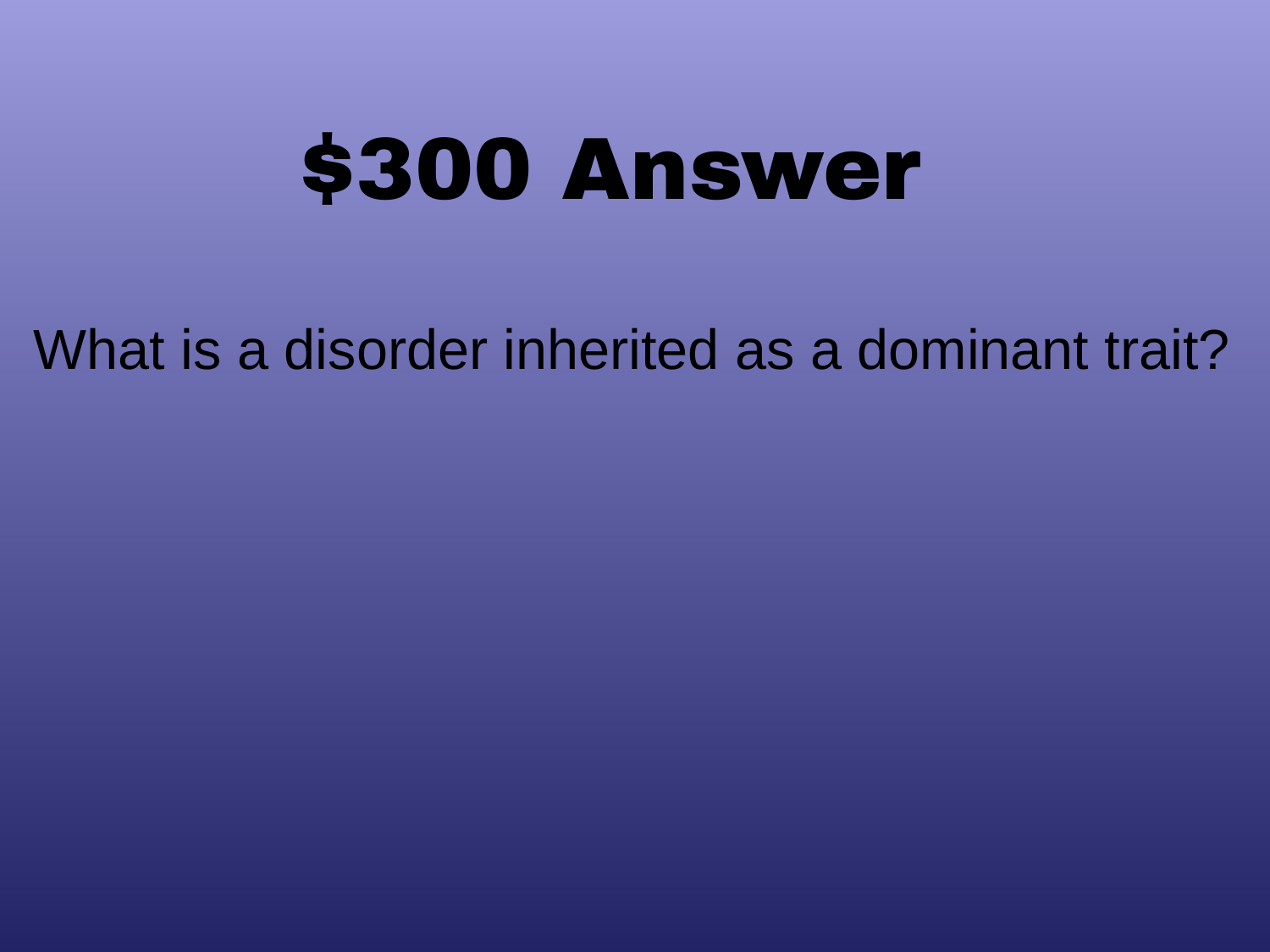

# $300 Answer
What is a disorder inherited as a dominant trait?